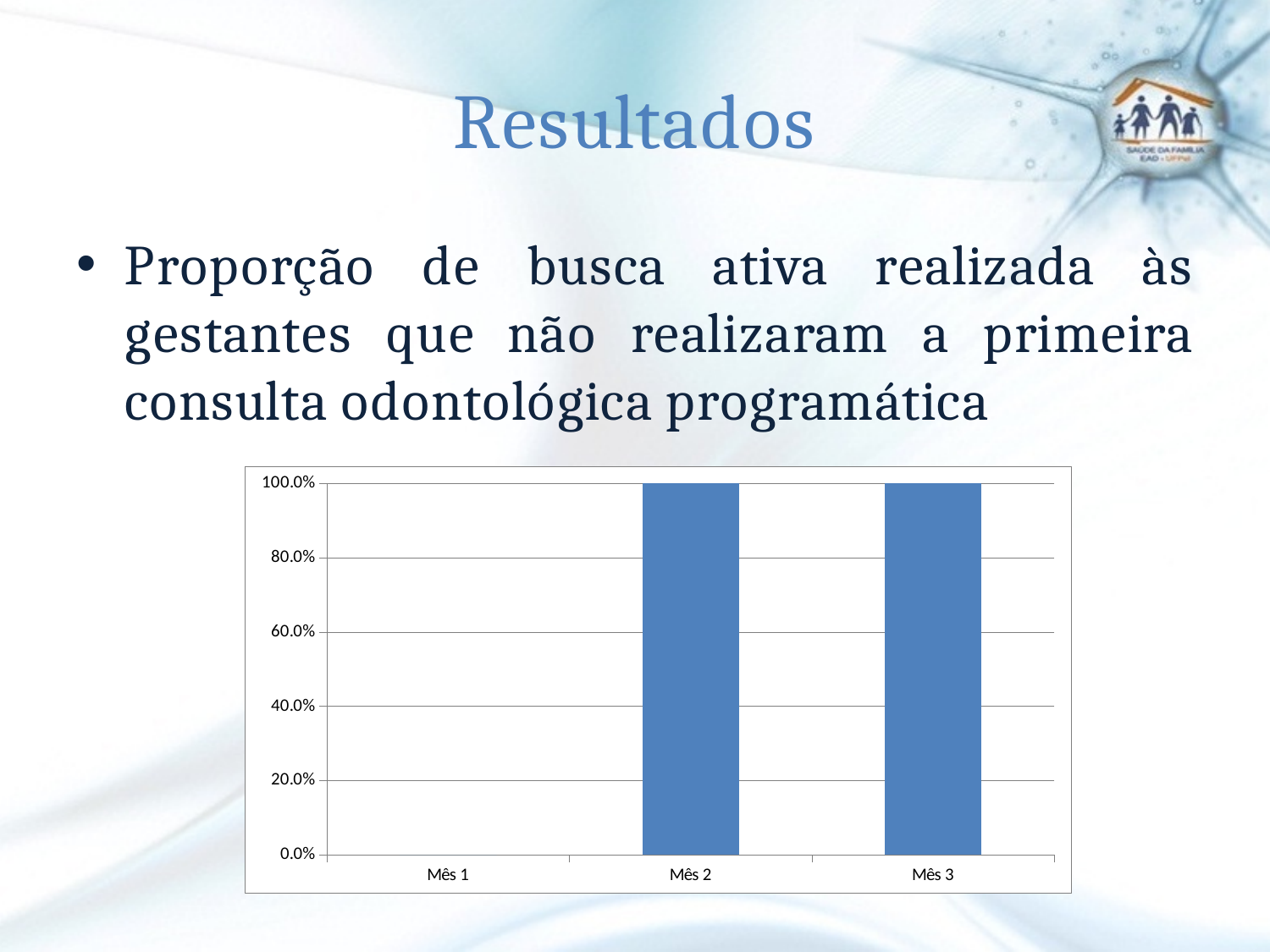

# Resultados
Proporção de busca ativa realizada às gestantes que não realizaram a primeira consulta odontológica programática

### Chart

| Category | Proporção de busca ativa realizada às gestantes que não realizaram a primeira consulta odontológica programática. |
|---|---|
| Mês 1 | 0.0 |
| Mês 2 | 1.0 |
| Mês 3 | 1.0 |